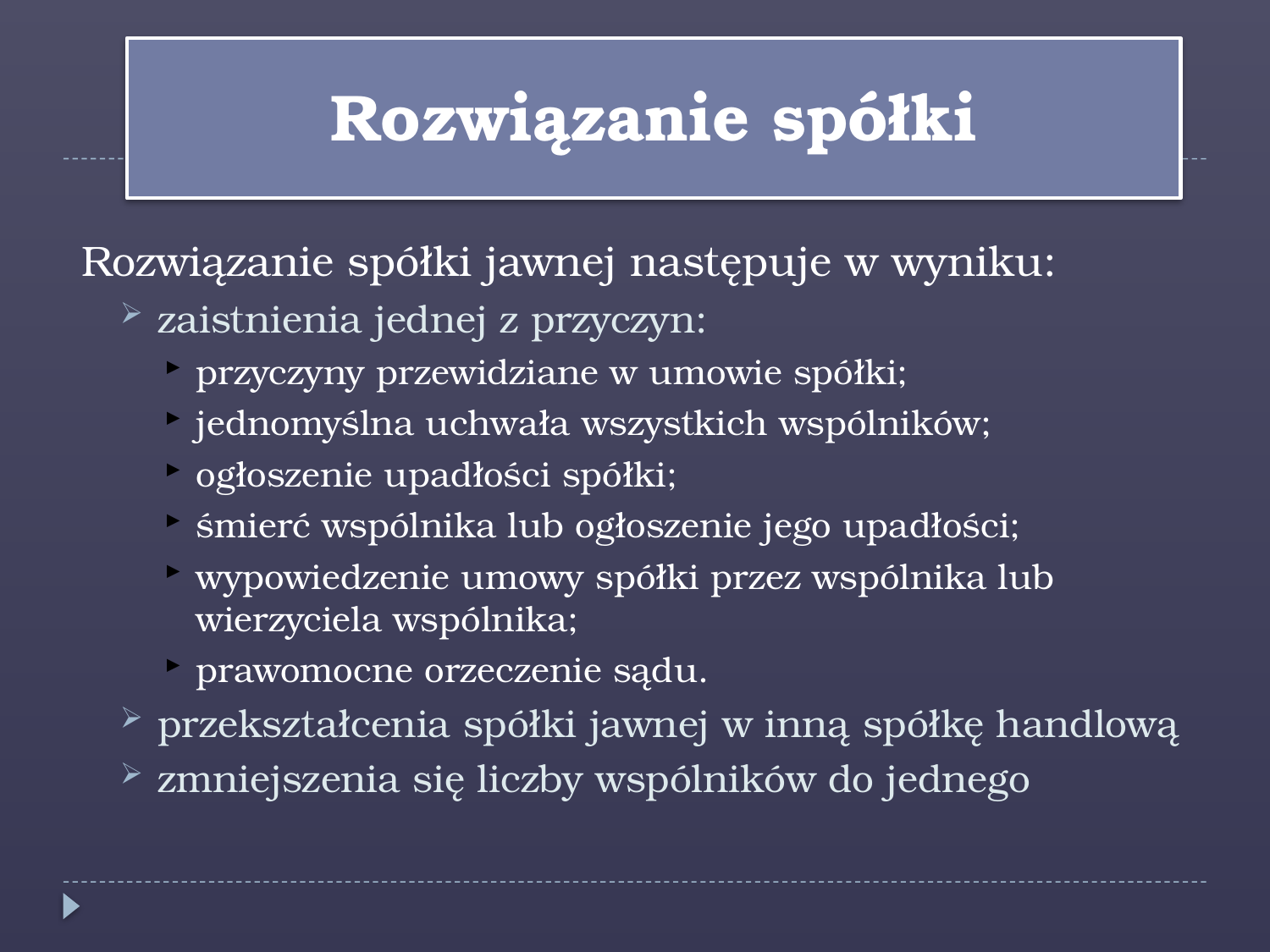

Rozwiązanie spółki
Rozwiązanie spółki jawnej następuje w wyniku:
zaistnienia jednej z przyczyn:
przyczyny przewidziane w umowie spółki;
jednomyślna uchwała wszystkich wspólników;
ogłoszenie upadłości spółki;
śmierć wspólnika lub ogłoszenie jego upadłości;
wypowiedzenie umowy spółki przez wspólnika lub wierzyciela wspólnika;
prawomocne orzeczenie sądu.
przekształcenia spółki jawnej w inną spółkę handlową
zmniejszenia się liczby wspólników do jednego